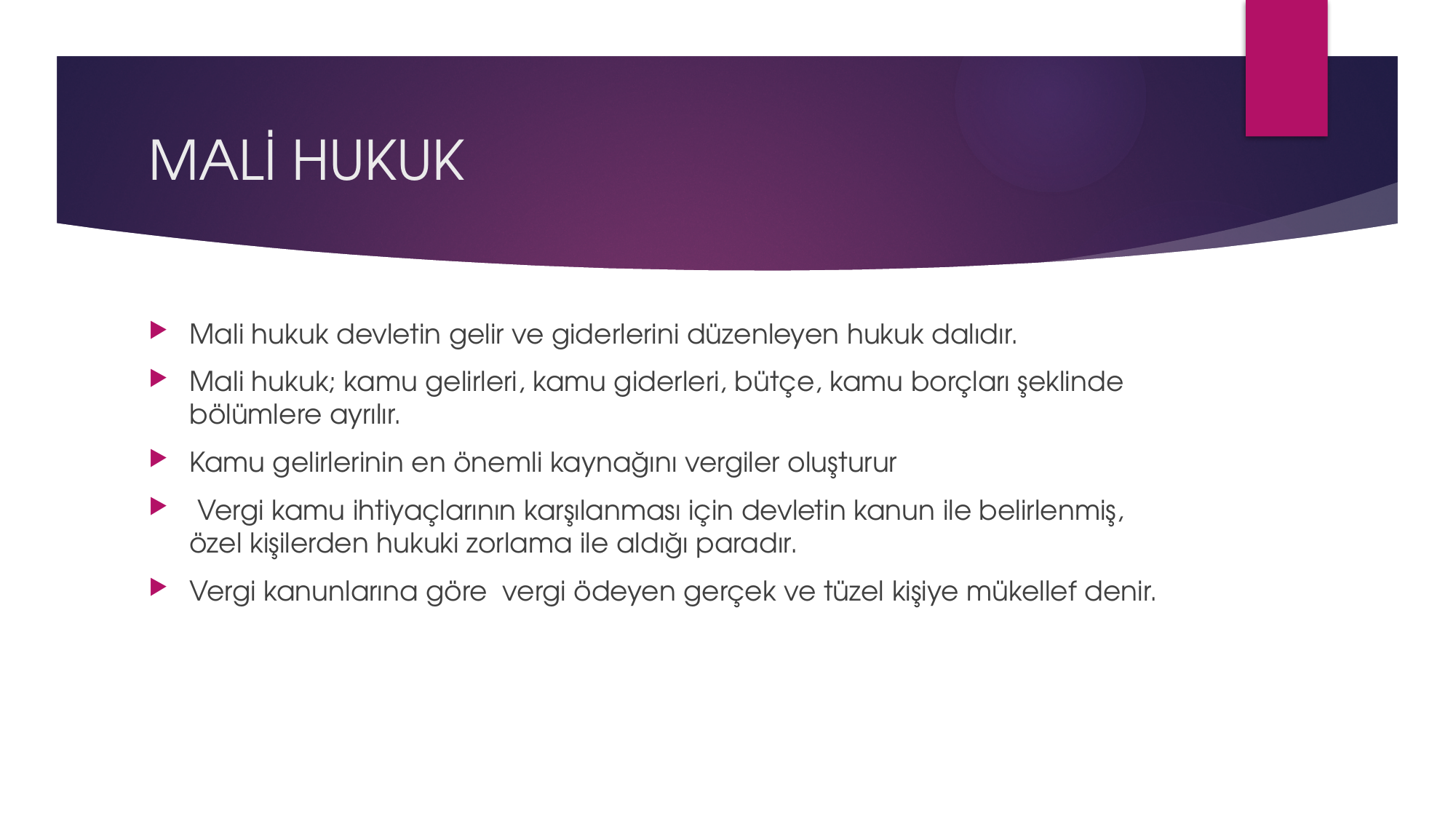

# MALİ HUKUK
Mali hukuk devletin gelir ve giderlerini düzenleyen hukuk dalıdır.
Mali hukuk; kamu gelirleri, kamu giderleri, bütçe, kamu borçları şeklinde bölümlere ayrılır.
Kamu gelirlerinin en önemli kaynağını vergiler oluşturur
 Vergi kamu ihtiyaçlarının karşılanması için devletin kanun ile belirlenmiş, özel kişilerden hukuki zorlama ile aldığı paradır.
Vergi kanunlarına göre  vergi ödeyen gerçek ve tüzel kişiye mükellef denir.